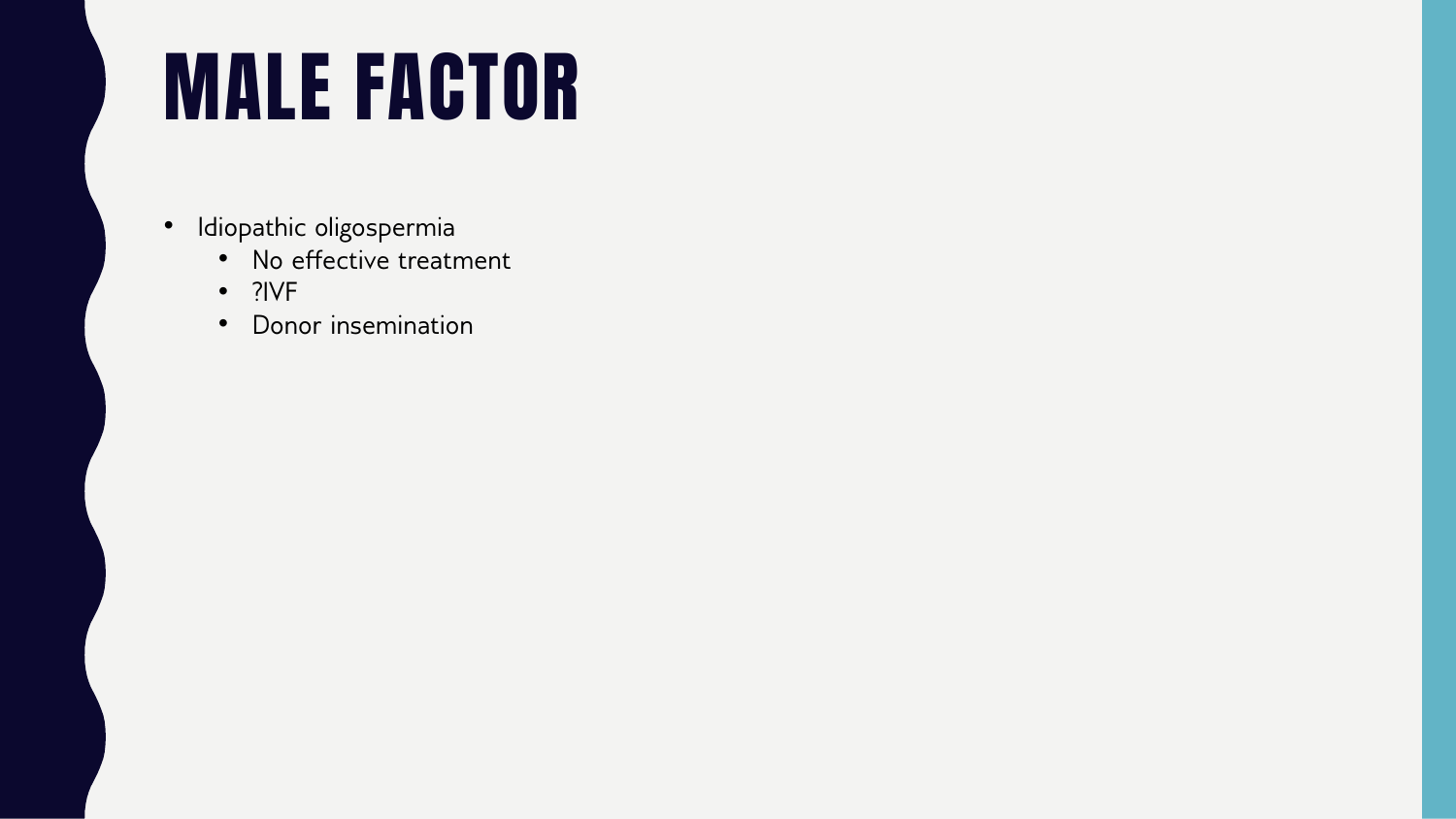

# Male factor
Idiopathic oligospermia
No effective treatment
?IVF
Donor insemination